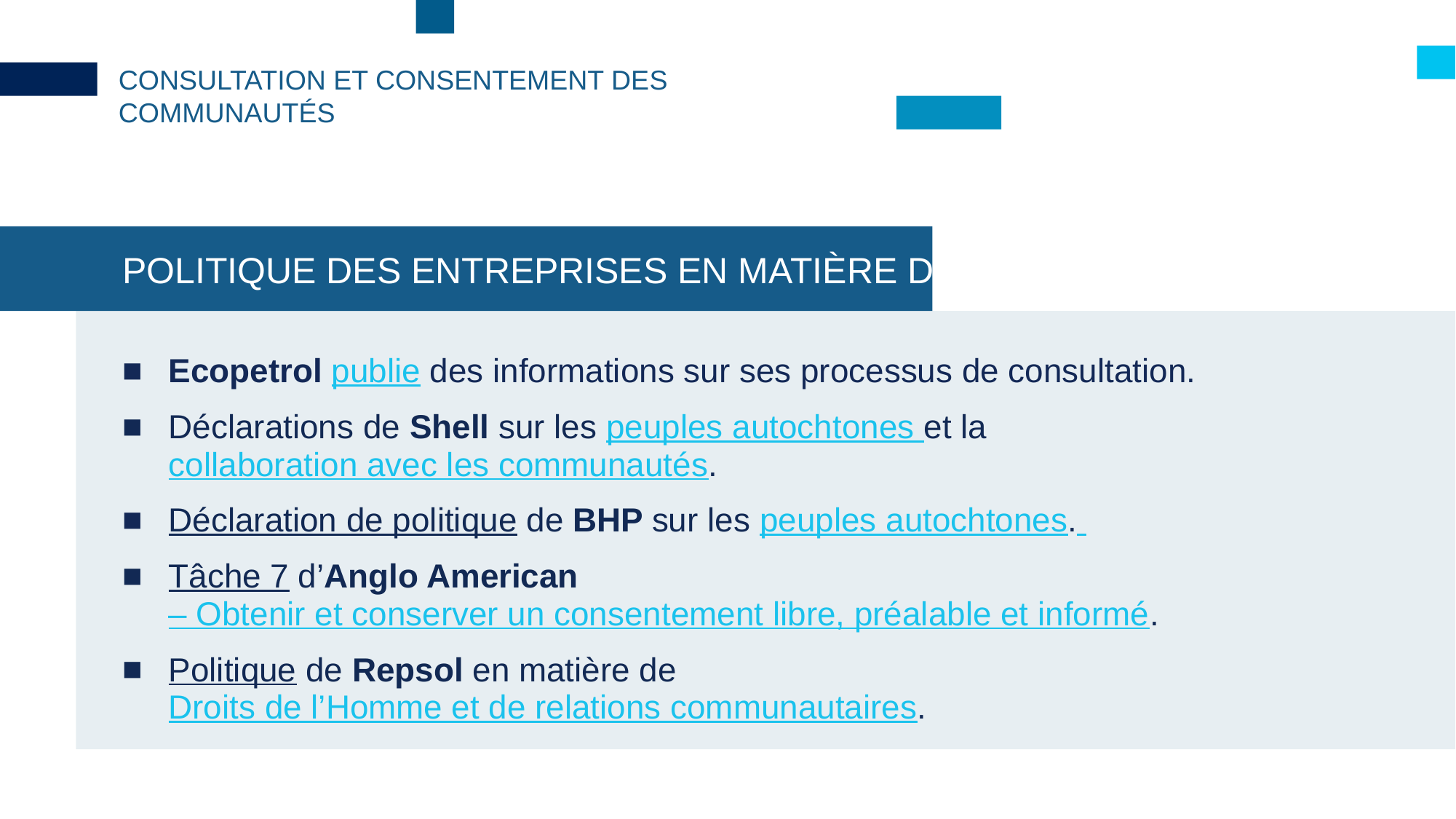

CONSULTATION ET CONSENTEMENT DES COMMUNAUTÉS

POLITIQUE DES ENTREPRISES EN MATIÈRE DE CLPI

Ecopetrol publie des informations sur ses processus de consultation.
Déclarations de Shell sur les peuples autochtones et la collaboration avec les communautés.
Déclaration de politique de BHP sur les peuples autochtones.
Tâche 7 d’Anglo American – Obtenir et conserver un consentement libre, préalable et informé.
Politique de Repsol en matière de Droits de l’Homme et de relations communautaires.